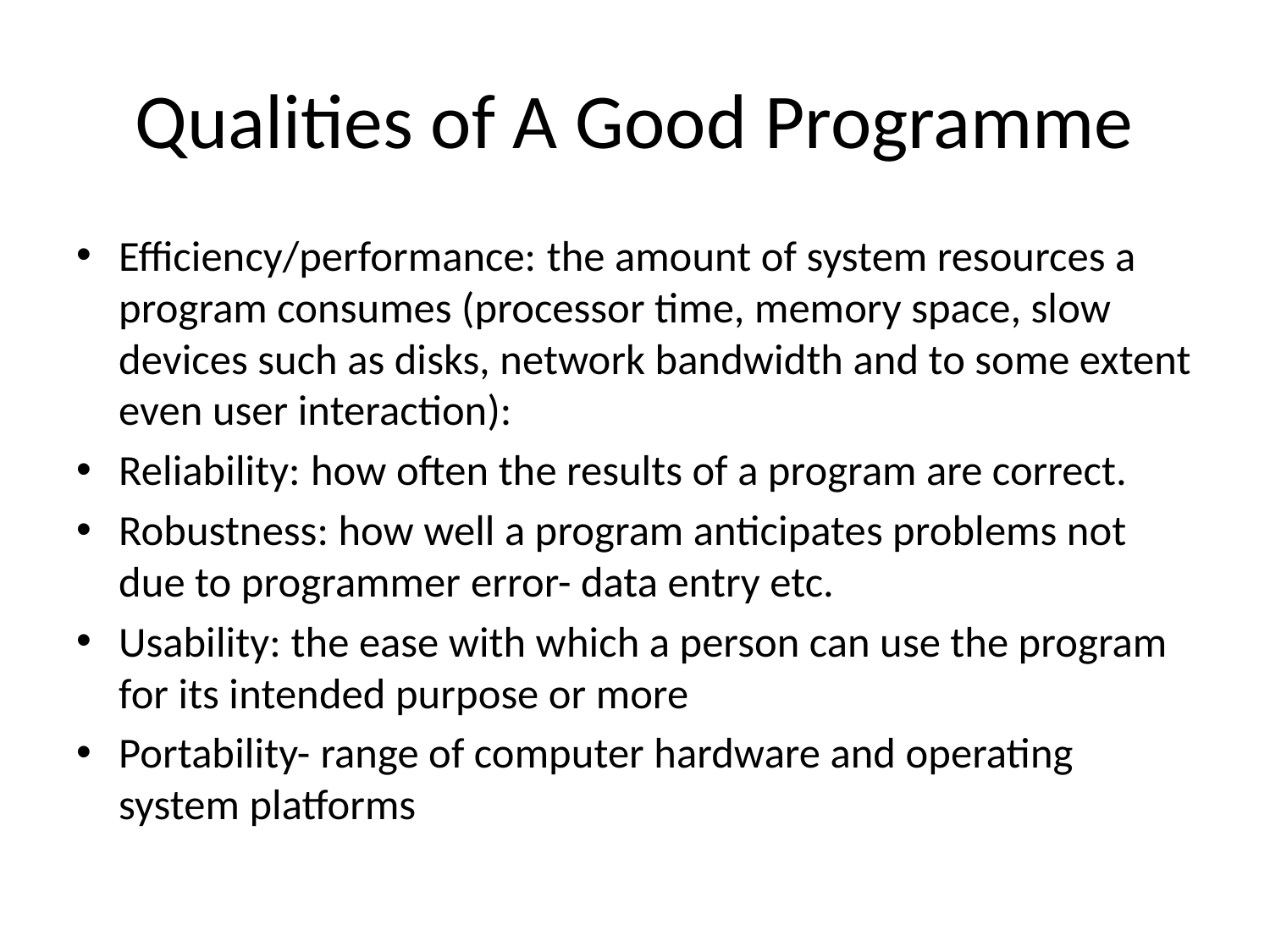

# Qualities of A Good Programme
Efficiency/performance: the amount of system resources a program consumes (processor time, memory space, slow devices such as disks, network bandwidth and to some extent even user interaction):
Reliability: how often the results of a program are correct.
Robustness: how well a program anticipates problems not due to programmer error- data entry etc.
Usability: the ease with which a person can use the program for its intended purpose or more
Portability- range of computer hardware and operating system platforms